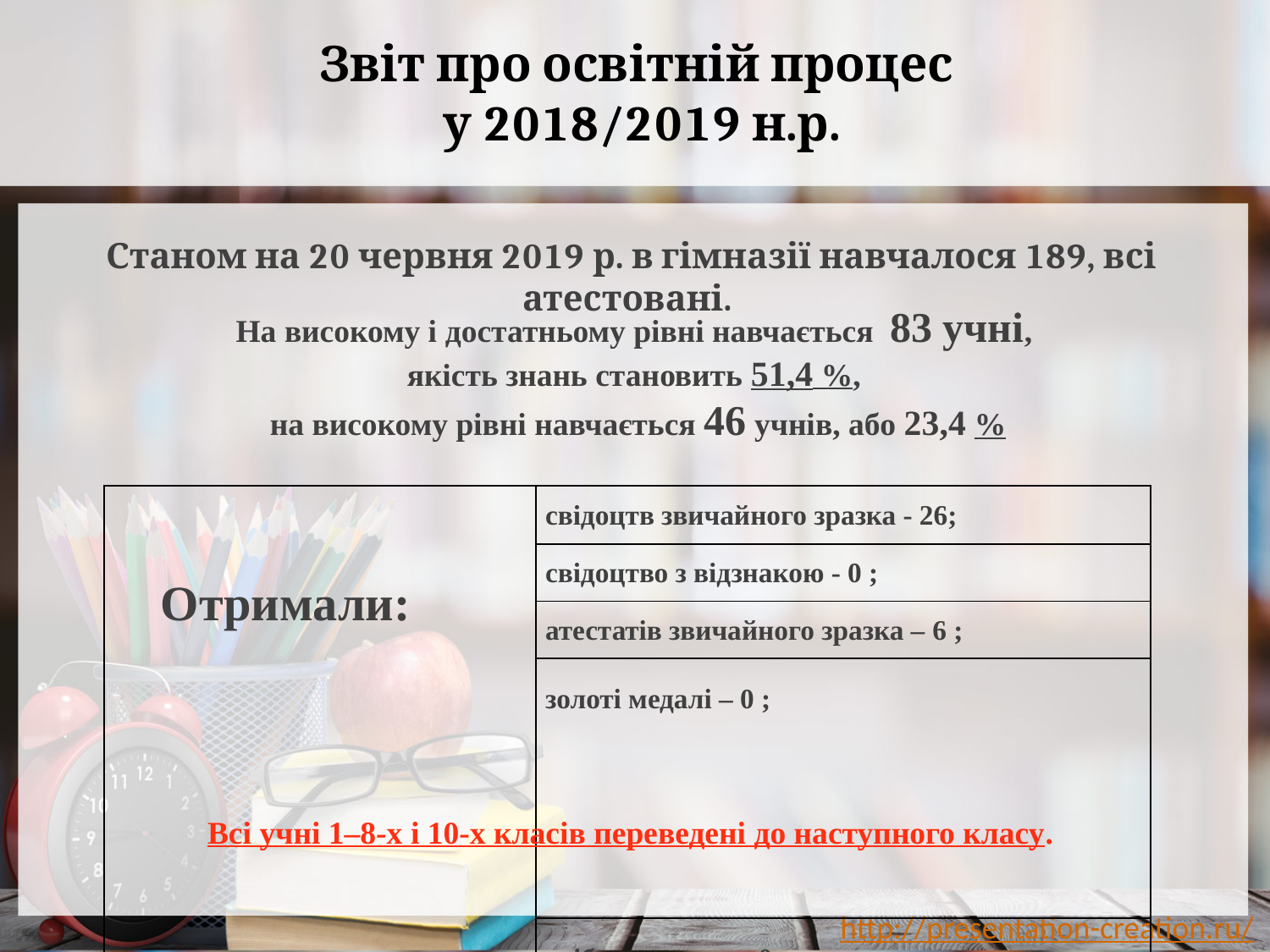

# Звіт про освітній процес у 2018/2019 н.р.
 Станом на 20 червня 2019 р. в гімназії навчалося 189, всі атестовані.
На високому і достатньому рівні навчається  83 учні,
якість знань становить 51,4 %,
на високому рівні навчається 46 учнів, або 23,4 %
| Отримали: | свідоцтв звичайного зразка - 26; |
| --- | --- |
|  | свідоцтво з відзнакою - 0 ; |
|  | атестатів звичайного зразка – 6 ; |
|  | золоті медалі – 0 ; |
|  | срібну медаль – 0. |
Всі учні 1–8-х і 10-х класів переведені до наступного класу.